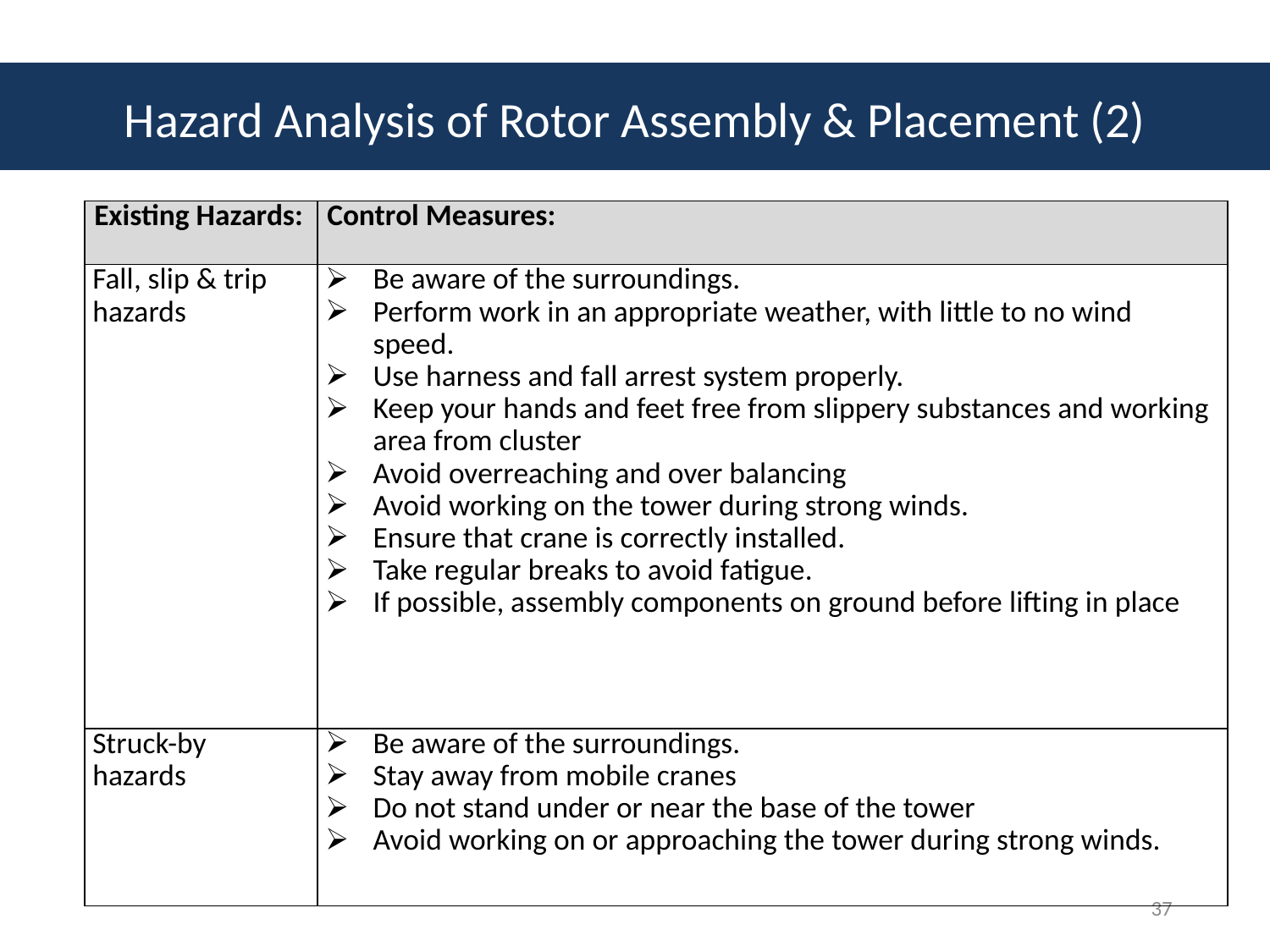

# Hazard Analysis of Rotor Assembly & Placement (2)

| Existing Hazards: | Control Measures: |
| --- | --- |
| Fall, slip & trip hazards | Be aware of the surroundings. Perform work in an appropriate weather, with little to no wind speed. Use harness and fall arrest system properly. Keep your hands and feet free from slippery substances and working area from cluster Avoid overreaching and over balancing Avoid working on the tower during strong winds. Ensure that crane is correctly installed. Take regular breaks to avoid fatigue. If possible, assembly components on ground before lifting in place |
| Struck-by hazards | Be aware of the surroundings. Stay away from mobile cranes Do not stand under or near the base of the tower Avoid working on or approaching the tower during strong winds. |
37